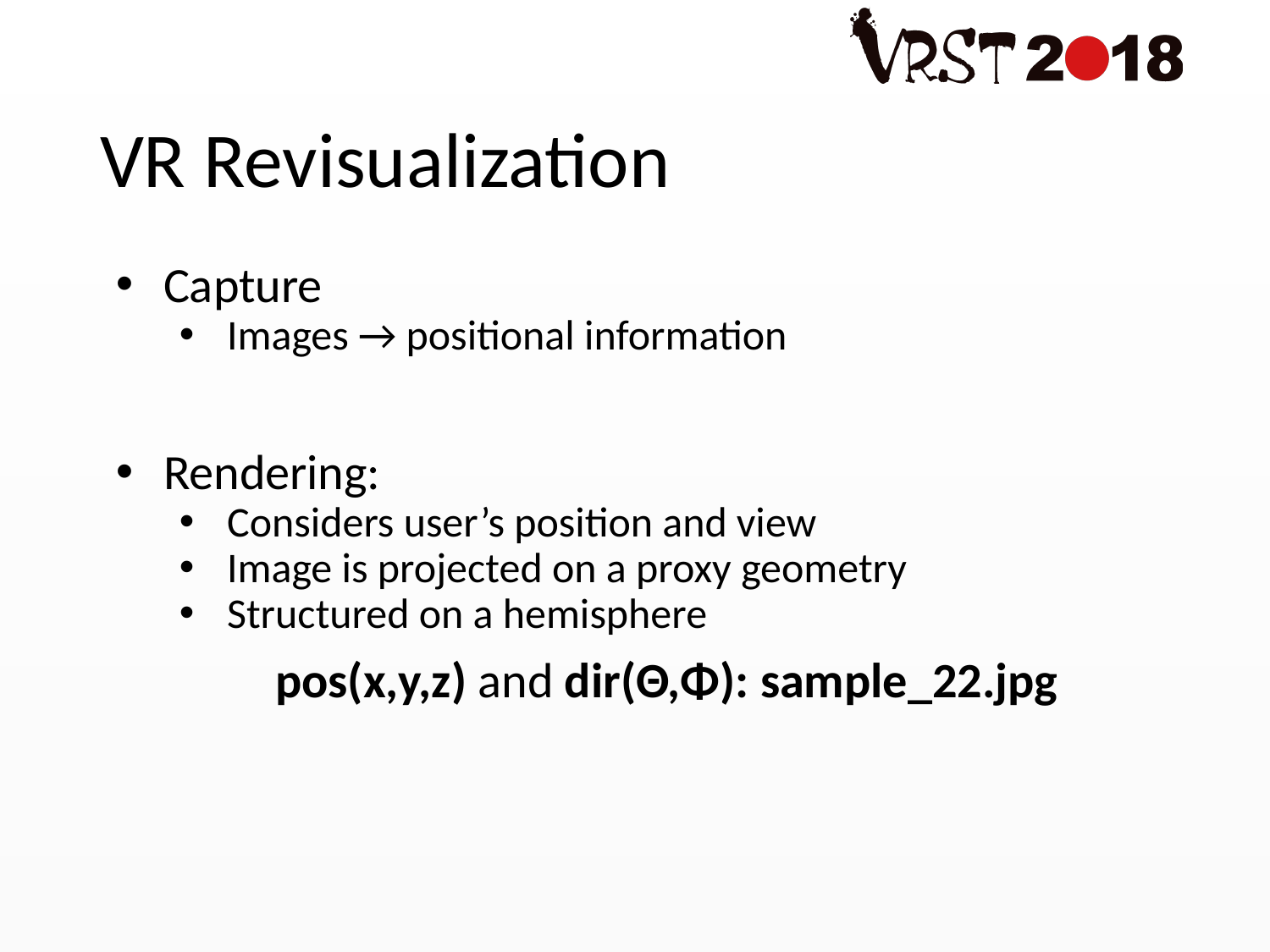

# VR Revisualization
Capture
Images → positional information

Rendering:
Considers user’s position and view
Image is projected on a proxy geometry
Structured on a hemisphere
pos(x,y,z) and dir(Θ,Φ): sample_22.jpg